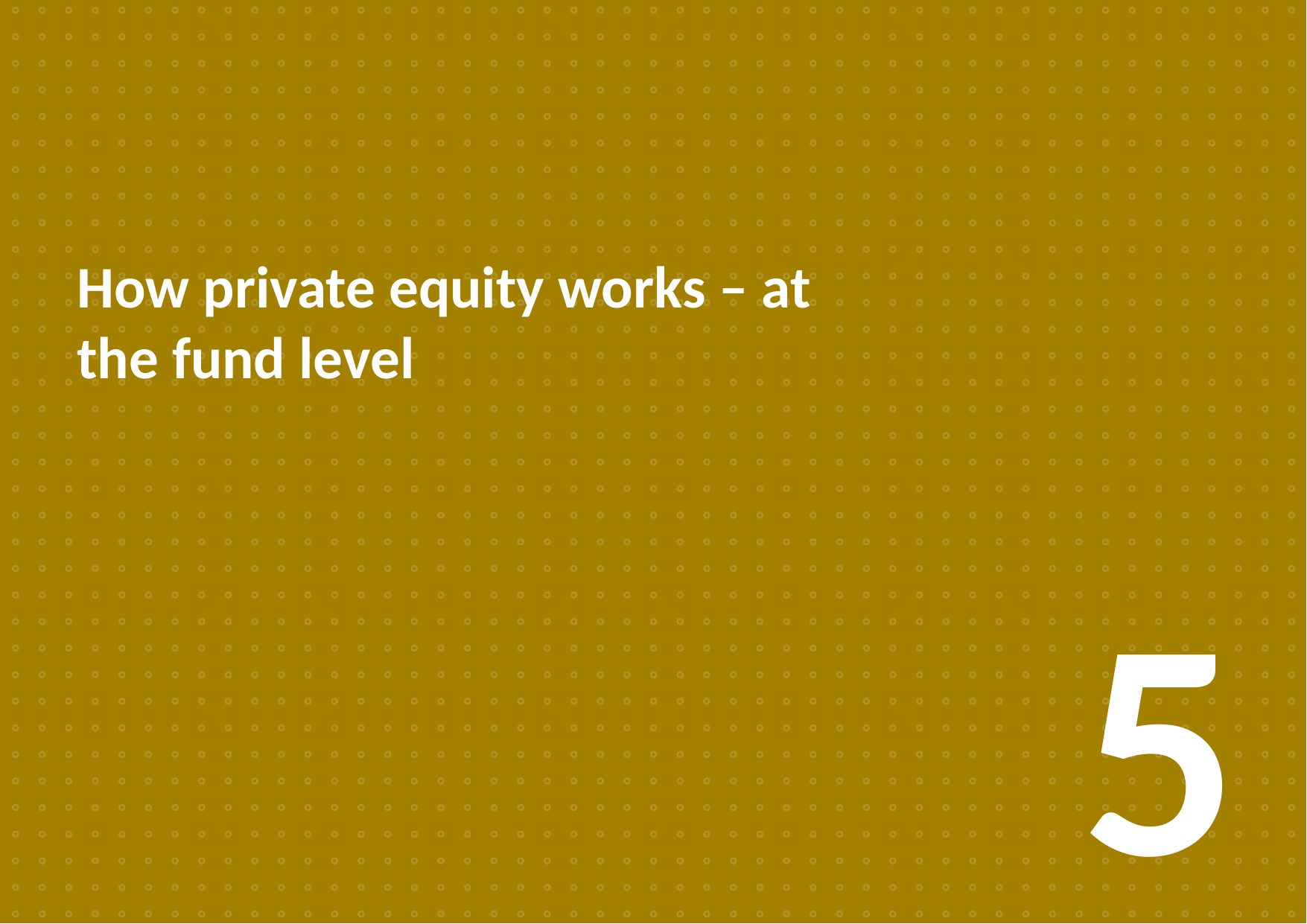

How private equity works – at the fund level
5